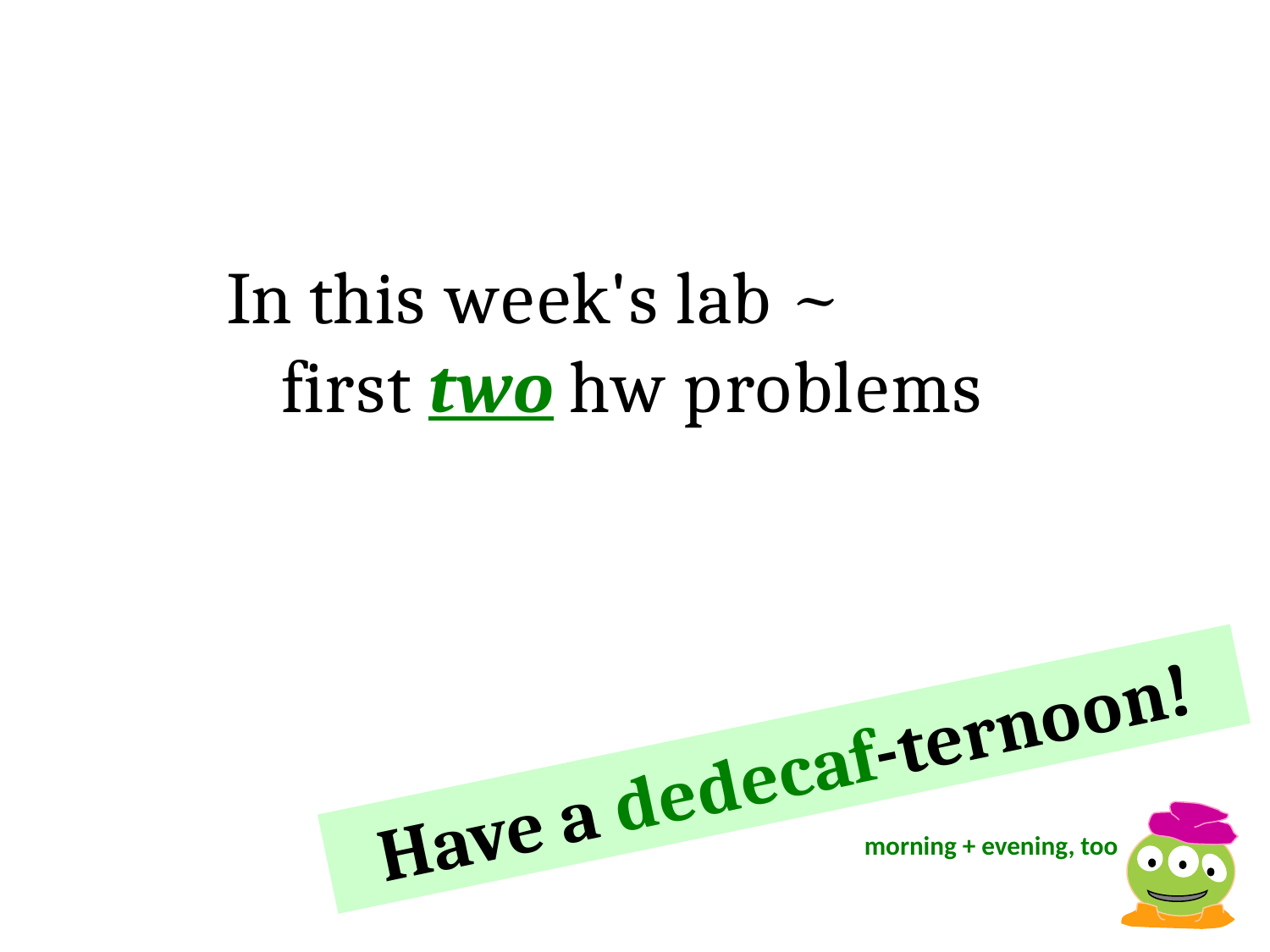

In this week's lab ~             first two hw problems
Have a dedecaf-ternoon!

morning + evening, too